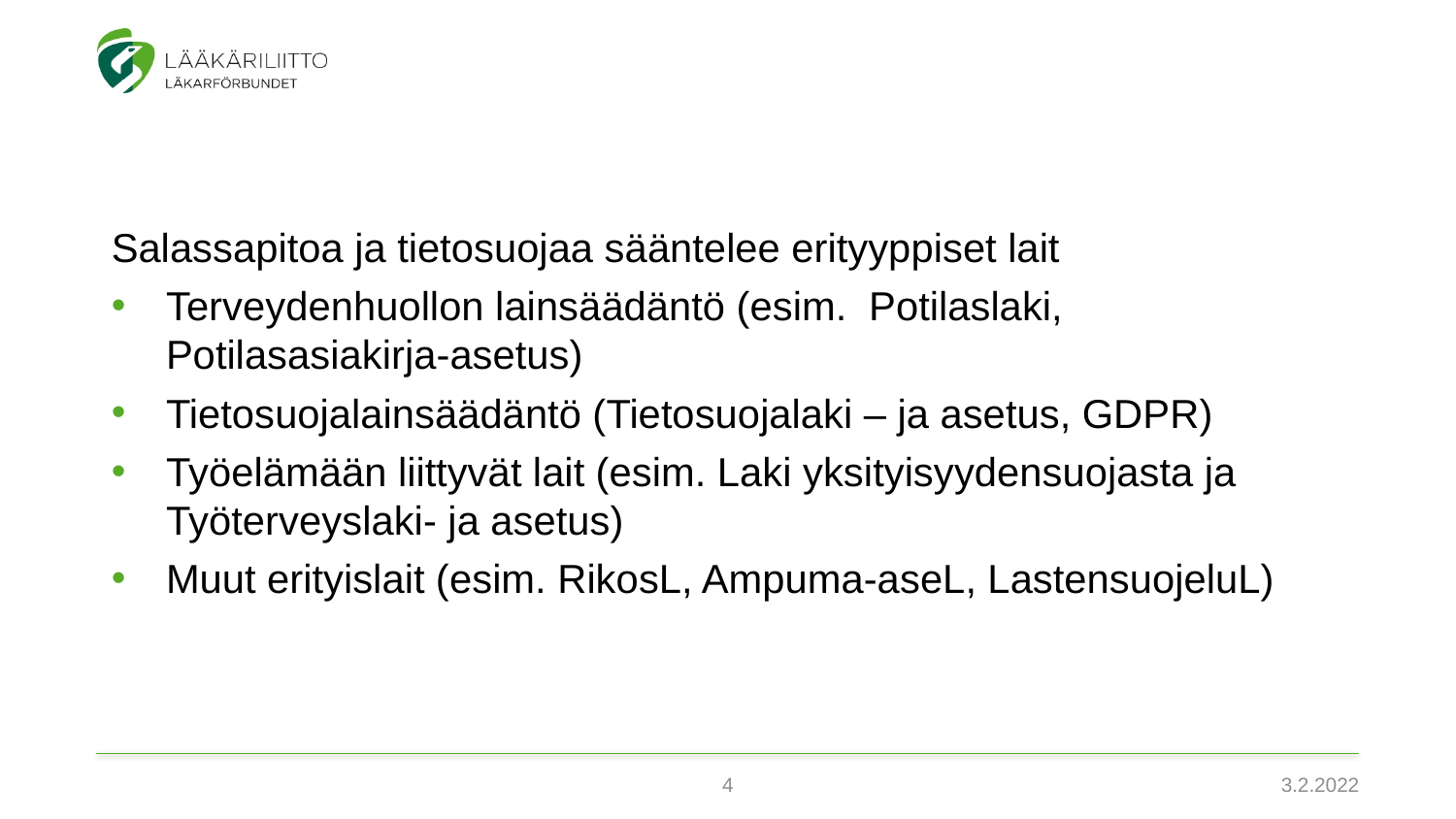

Salassapitoa ja tietosuojaa sääntelee erityyppiset lait
Terveydenhuollon lainsäädäntö (esim.  Potilaslaki, Potilasasiakirja-asetus)
Tietosuojalainsäädäntö (Tietosuojalaki – ja asetus, GDPR)
Työelämään liittyvät lait (esim. Laki yksityisyydensuojasta ja Työterveyslaki- ja asetus)
Muut erityislait (esim. RikosL, Ampuma-aseL, LastensuojeluL)

4
3.2.2022